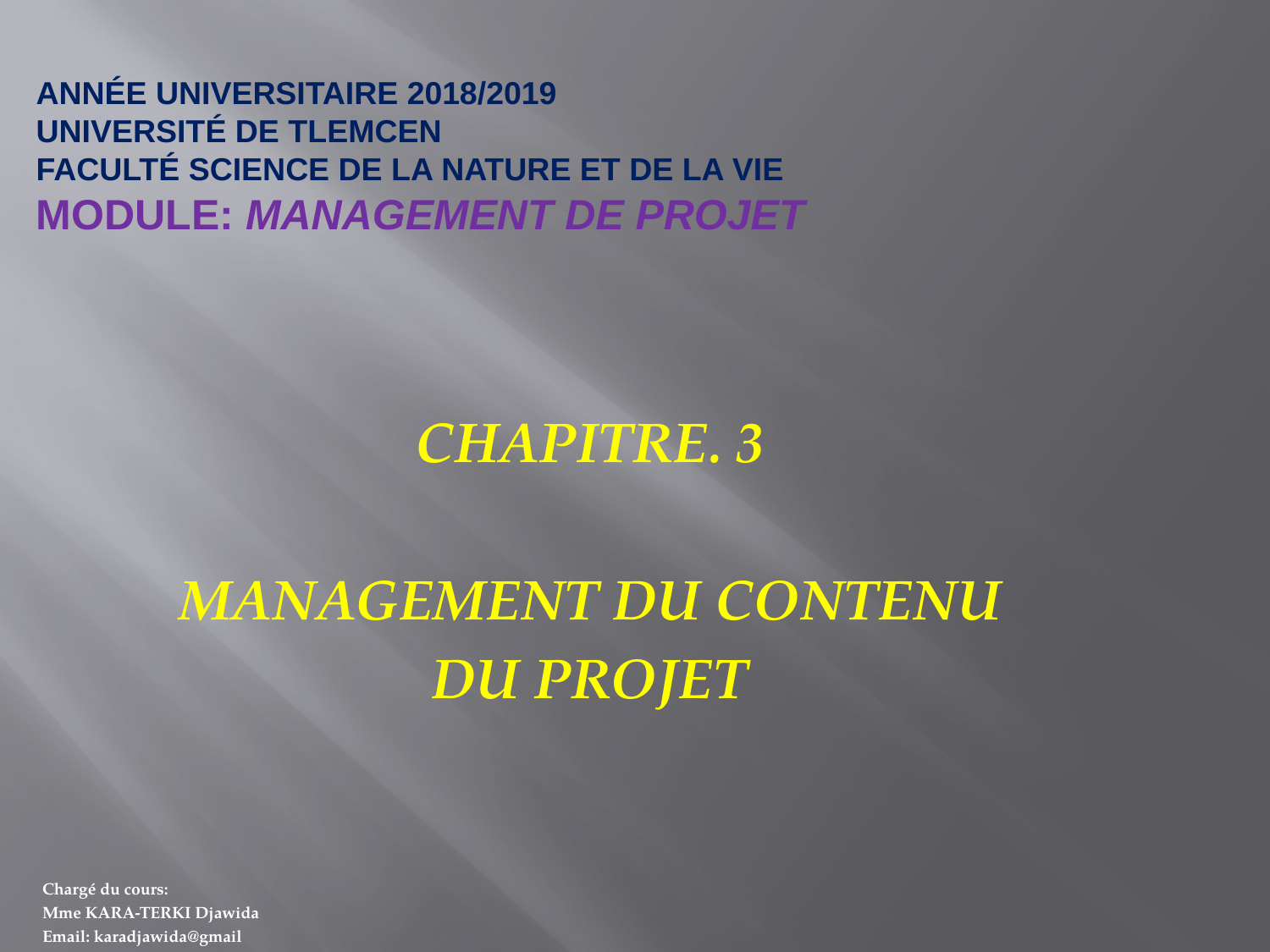

# Année Universitaire 2018/2019 Université de Tlemcen Faculté SCIENCE DE LA NATURE ET DE LA VIE Module: Management de Projet

CHAPITRE. 3

MANAGEMENT DU CONTENU
DU PROJET

Chargé du cours:
Mme KARA-TERKI Djawida
Email: karadjawida@gmail